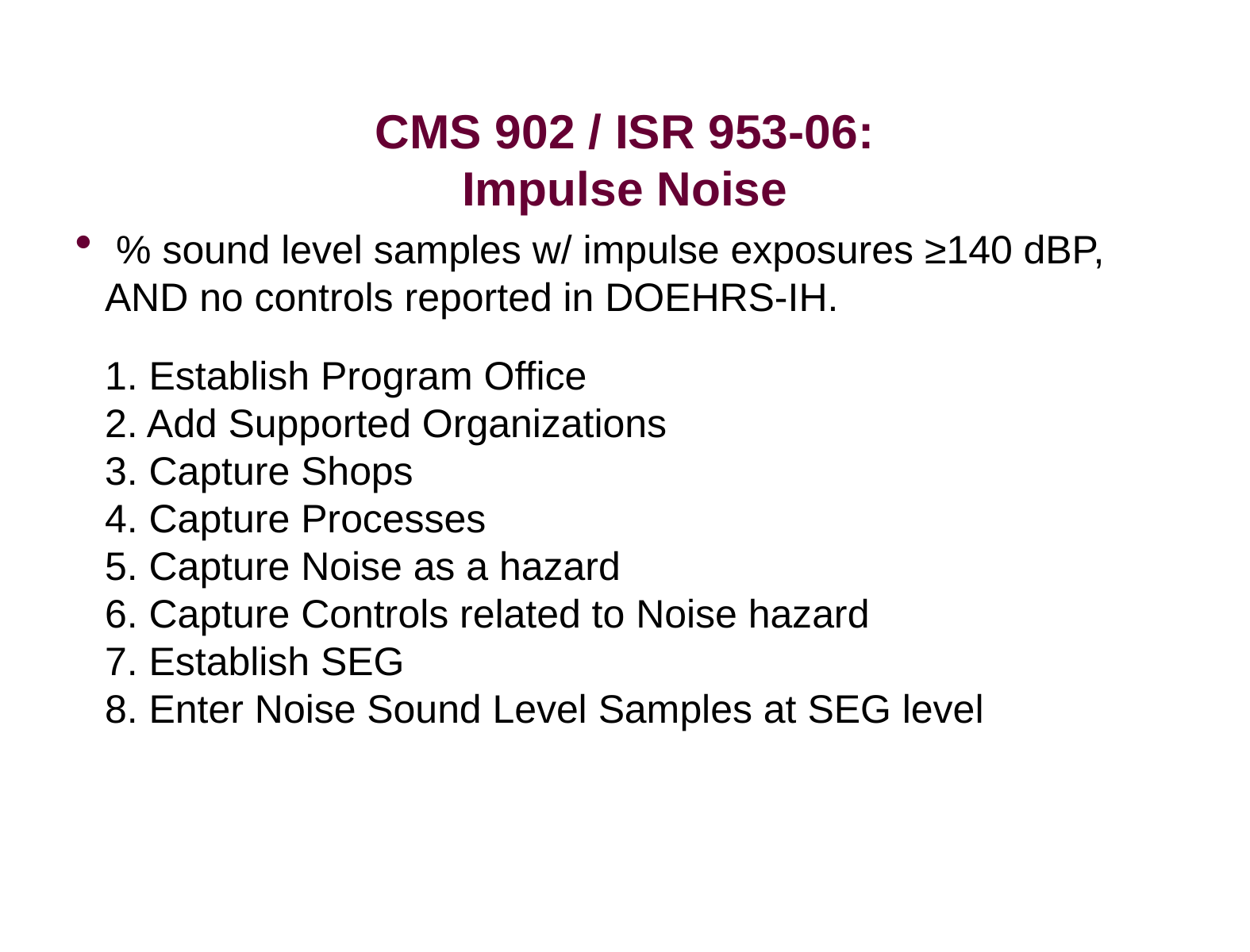

# CMS 902 / ISR 953-06: Impulse Noise
 % sound level samples w/ impulse exposures ≥140 dBP, AND no controls reported in DOEHRS-IH.

 	1. Establish Program Office
2. Add Supported Organizations
3. Capture Shops
4. Capture Processes
5. Capture Noise as a hazard
6. Capture Controls related to Noise hazard
7. Establish SEG
8. Enter Noise Sound Level Samples at SEG level